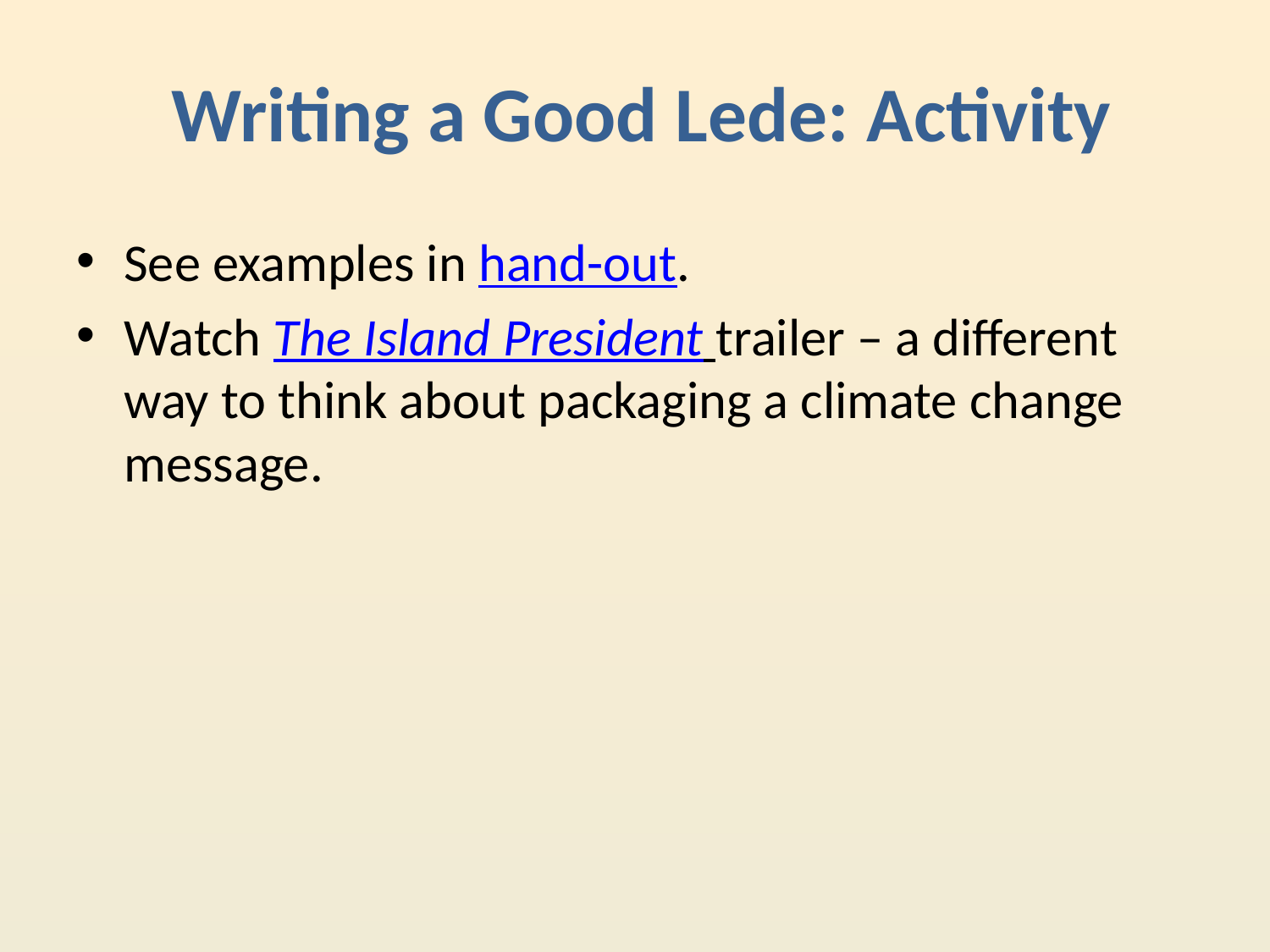

Writing a Good Lede: Activity
See examples in hand-out.
Watch The Island President trailer – a different way to think about packaging a climate change message.